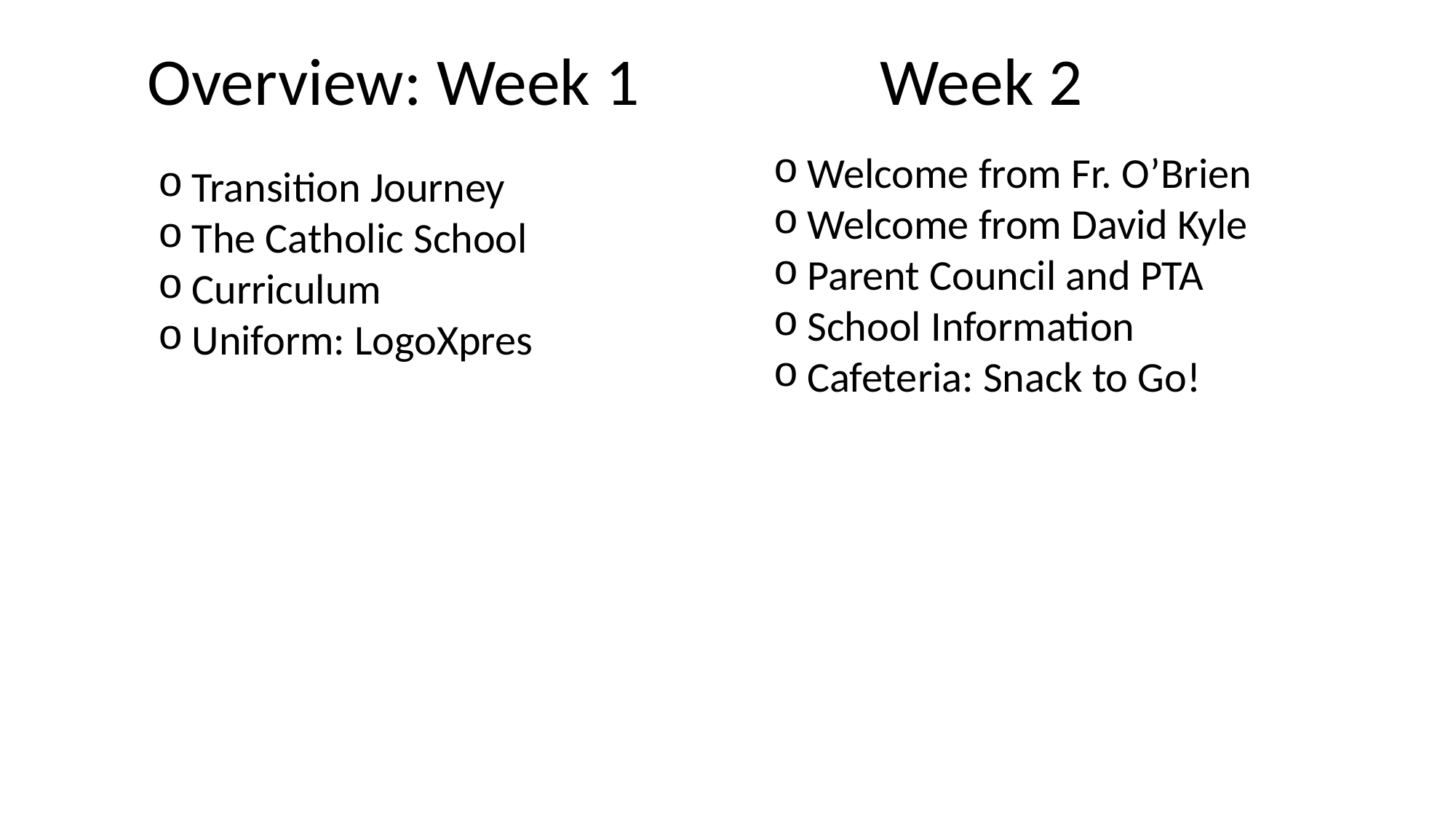

# Overview: Week 1                Week 2
Welcome from Fr. O’Brien
Welcome from David Kyle
Parent Council and PTA
School Information
Cafeteria: Snack to Go!
Transition Journey
The Catholic School
Curriculum
Uniform: LogoXpres